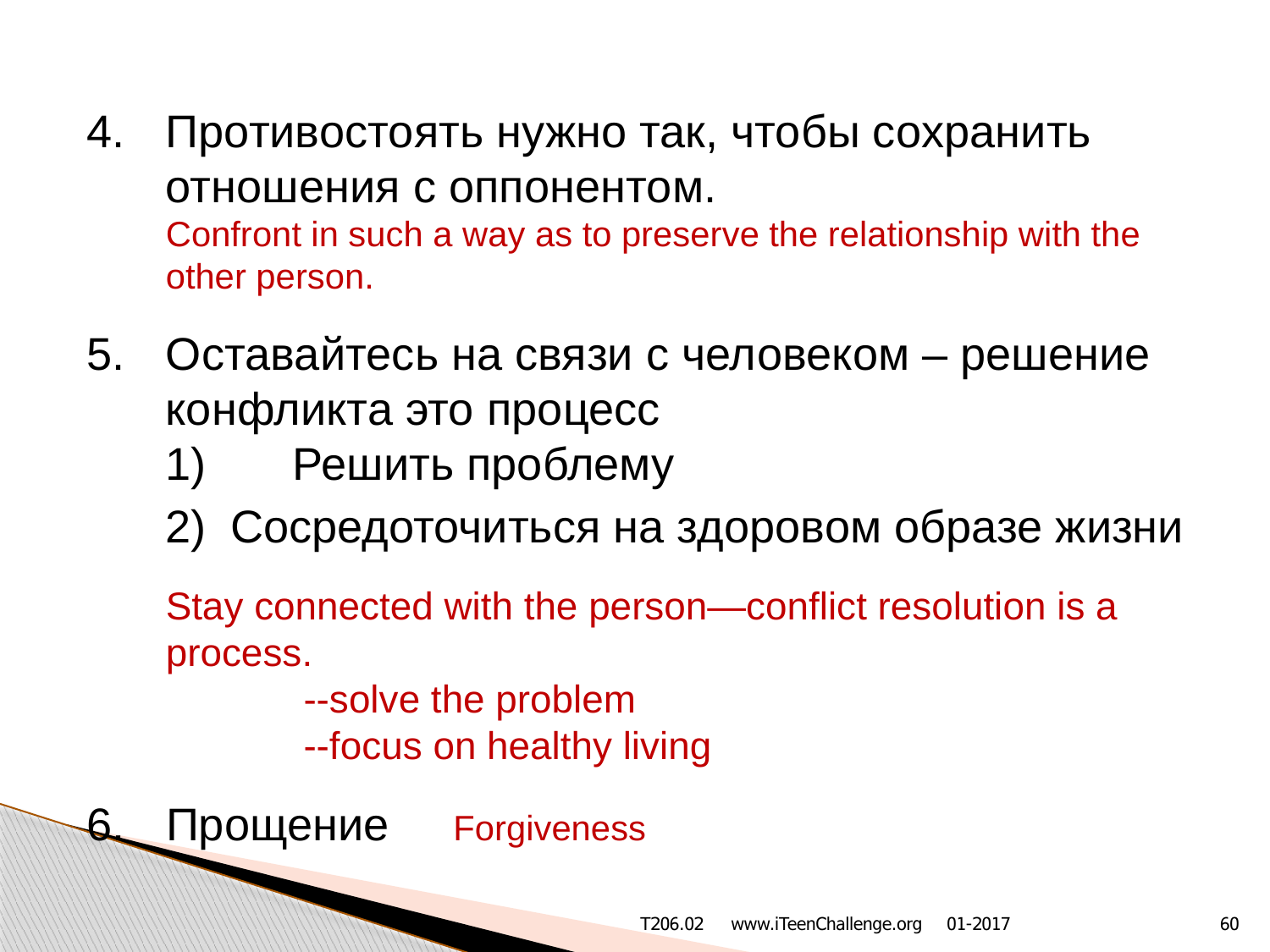

4.	Противостоять нужно так, чтобы сохранить отношения с оппонентом.
Confront in such a way as to preserve the relationship with the other person.
5.	Оставайтесь на связи с человеком – решение конфликта это процесс
1)	Решить проблему
2)	Сосредоточиться на здоровом образе жизни

Stay connected with the person—conflict resolution is a process.
	 --solve the problem
	 --focus on healthy living
6.	Прощение     Forgiveness
T206.02     www.iTeenChallenge.org
01-2017
60